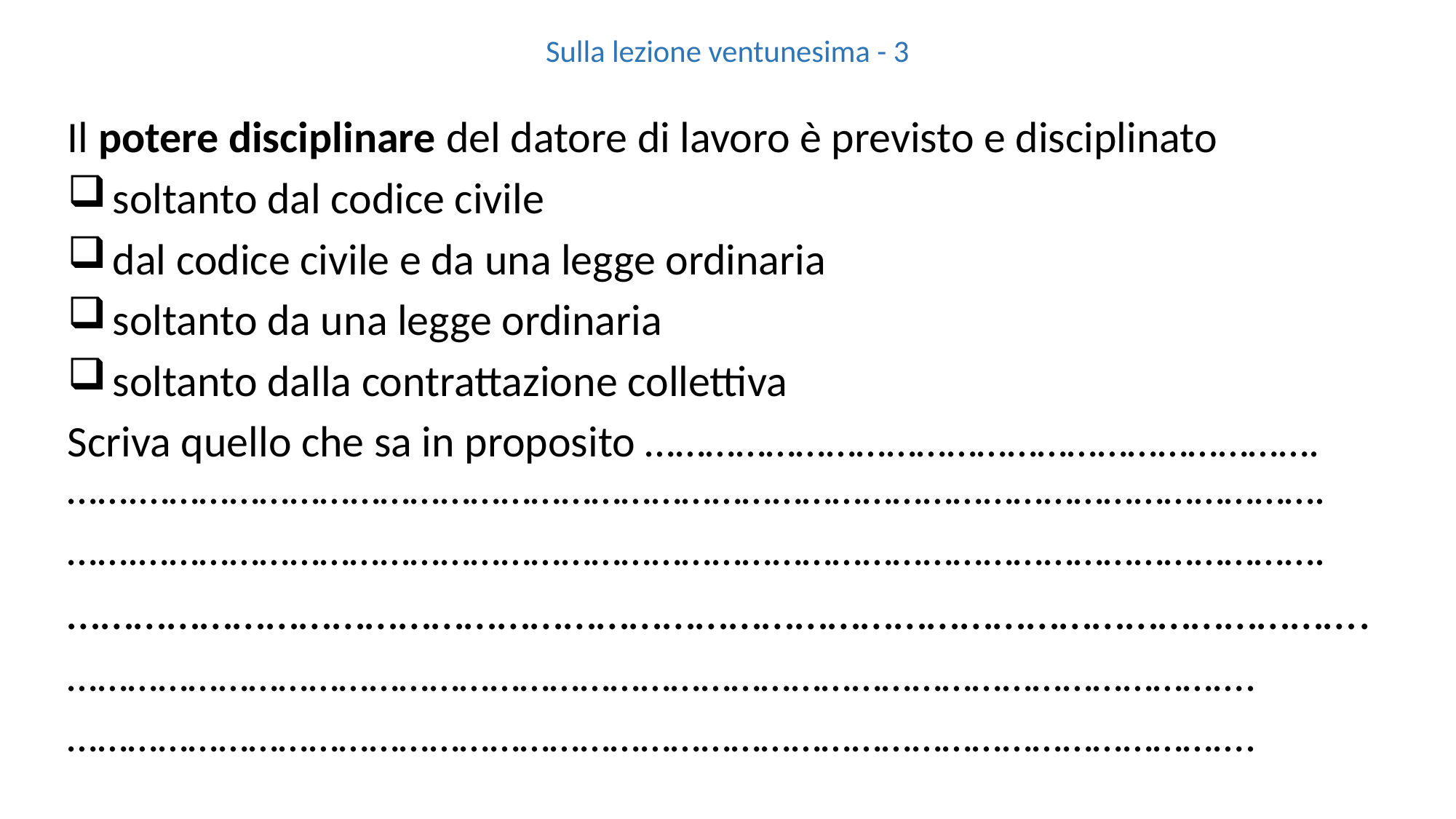

# Sulla lezione ventunesima - 3
Il potere disciplinare del datore di lavoro è previsto e disciplinato
 soltanto dal codice civile
 dal codice civile e da una legge ordinaria
 soltanto da una legge ordinaria
 soltanto dalla contrattazione collettiva
Scriva quello che sa in proposito ………………………………………………………….
…….……………………………………………………………………………………………………….
…….……………………………………………………………………………………………………….
……………………………………………………………………………………………………….
……………………………………………………………………………………………………….
……………………………………………………………………………………………………….